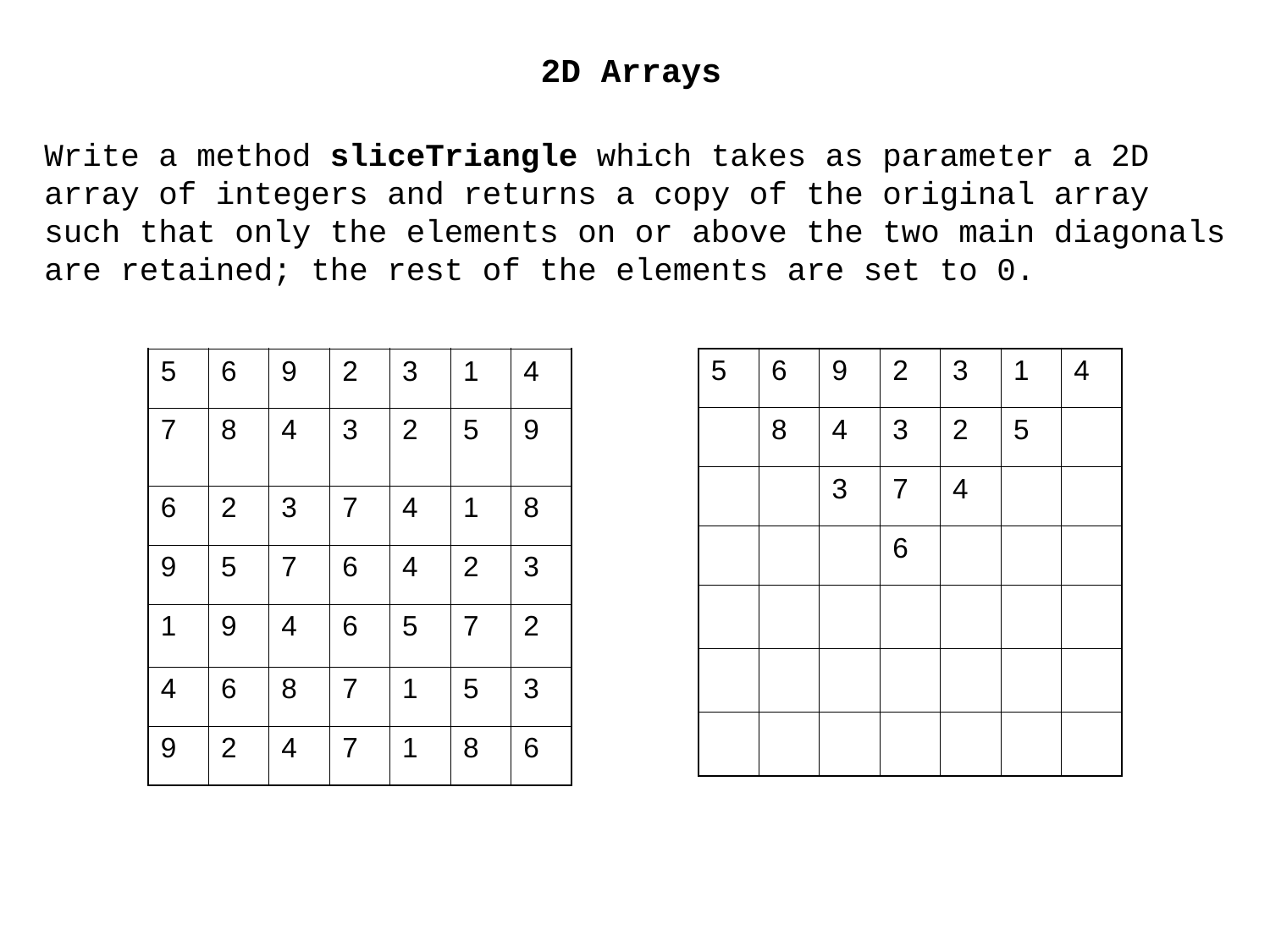

2D Arrays
Write a method sliceTriangle which takes as parameter a 2D
array of integers and returns a copy of the original array
such that only the elements on or above the two main diagonals are retained; the rest of the elements are set to 0.

| 5 | 6 | 9 | 2 | 3 | 1 | 4 |
| --- | --- | --- | --- | --- | --- | --- |
|  | 8 | 4 | 3 | 2 | 5 |  |
|  |  | 3 | 7 | 4 |  |  |
|  |  |  | 6 |  |  |  |
|  |  |  |  |  |  |  |
|  |  |  |  |  |  |  |
|  |  |  |  |  |  |  |
| 5 | 6 | 9 | 2 | 3 | 1 | 4 |
| --- | --- | --- | --- | --- | --- | --- |
| 7 | 8 | 4 | 3 | 2 | 5 | 9 |
| 6 | 2 | 3 | 7 | 4 | 1 | 8 |
| 9 | 5 | 7 | 6 | 4 | 2 | 3 |
| 1 | 9 | 4 | 6 | 5 | 7 | 2 |
| 4 | 6 | 8 | 7 | 1 | 5 | 3 |
| 9 | 2 | 4 | 7 | 1 | 8 | 6 |